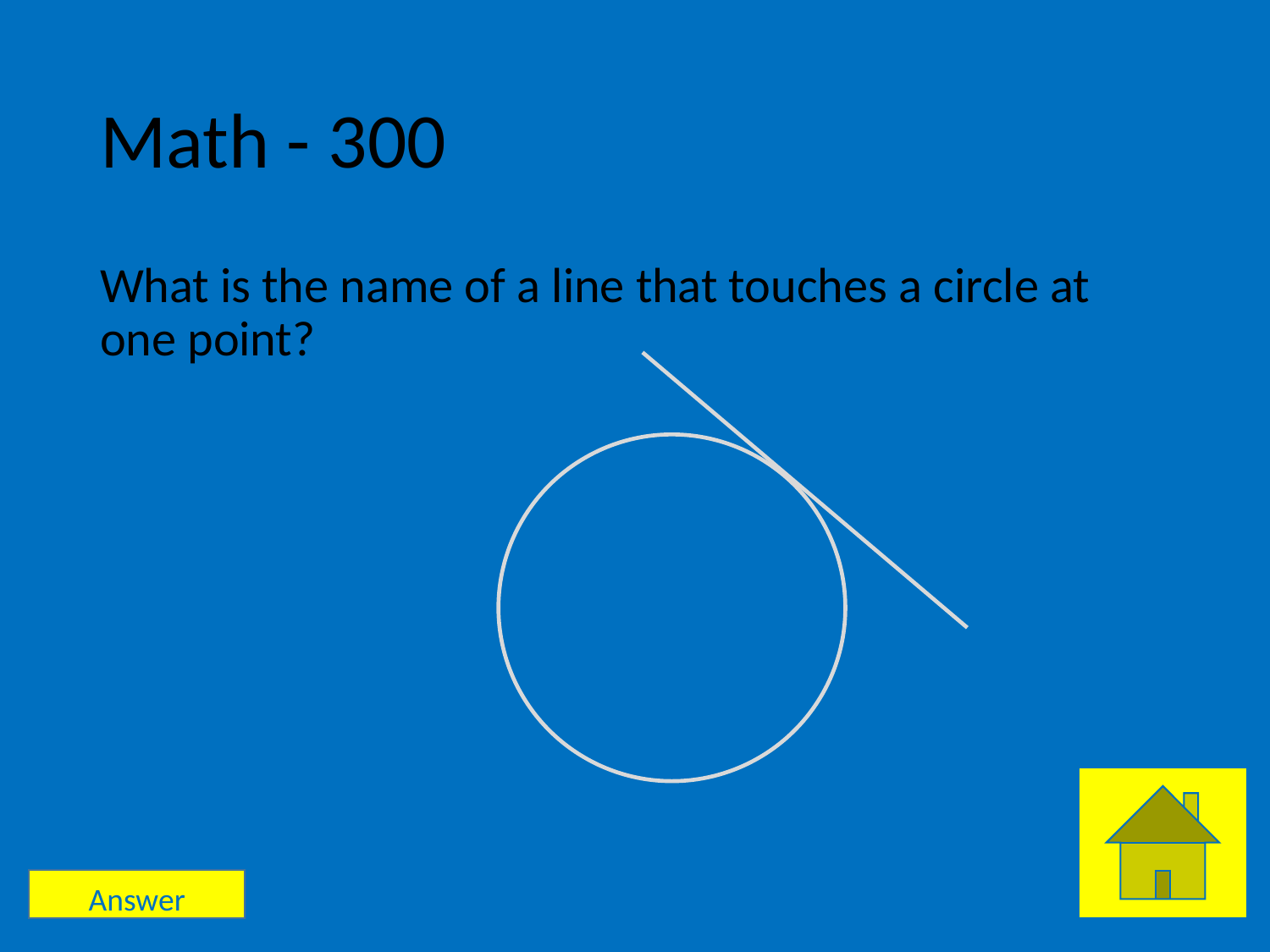

# Math - 300
What is the name of a line that touches a circle at one point?

Answer